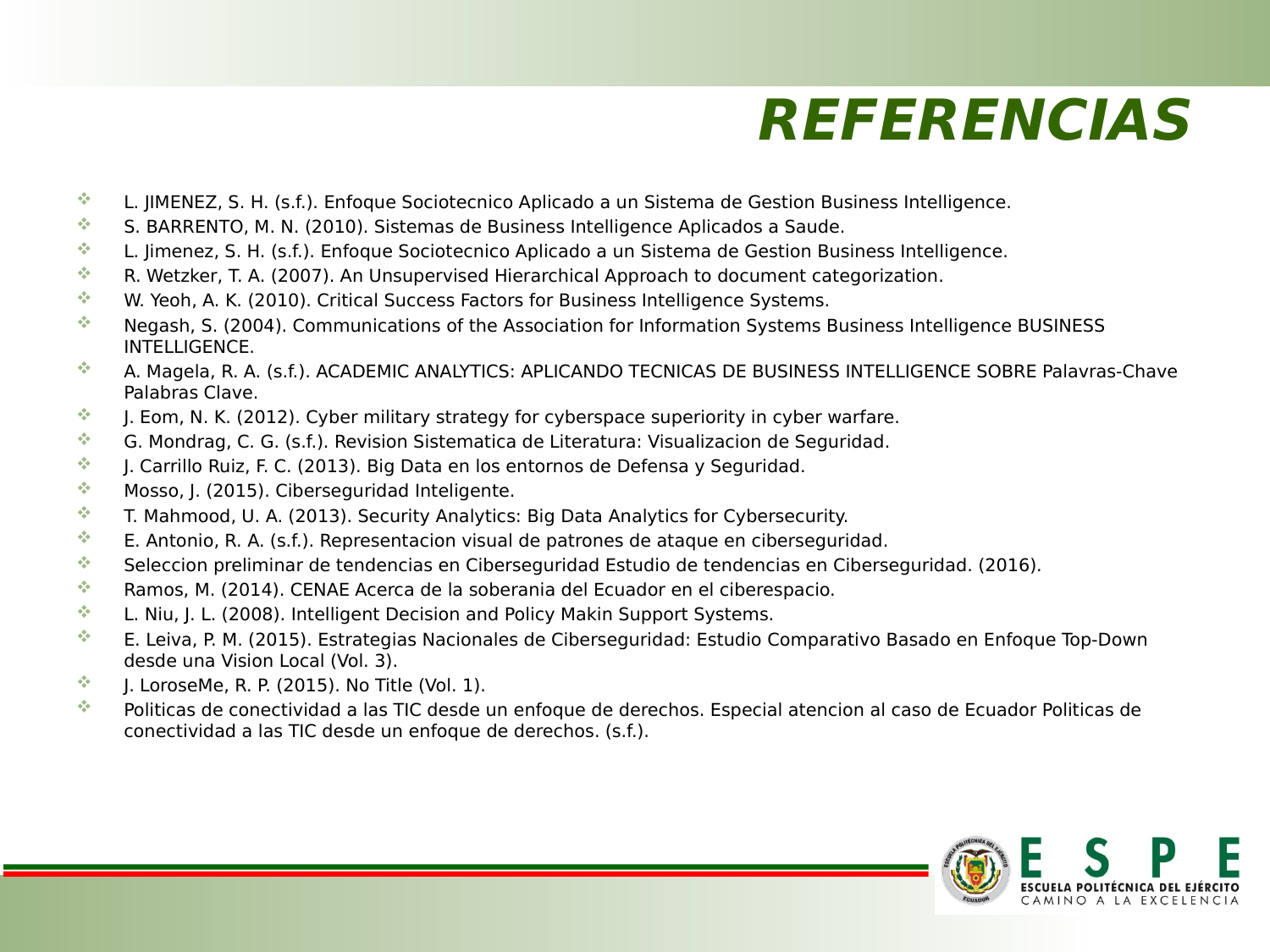

# REFERENCIAS

L. JIMENEZ, S. H. (s.f.). Enfoque Sociotecnico Aplicado a un Sistema de Gestion Business Intelligence.
S. BARRENTO, M. N. (2010). Sistemas de Business Intelligence Aplicados a Saude.
L. Jimenez, S. H. (s.f.). Enfoque Sociotecnico Aplicado a un Sistema de Gestion Business Intelligence.
R. Wetzker, T. A. (2007). An Unsupervised Hierarchical Approach to document categorization.
W. Yeoh, A. K. (2010). Critical Success Factors for Business Intelligence Systems.
Negash, S. (2004). Communications of the Association for Information Systems Business Intelligence BUSINESS INTELLIGENCE.
A. Magela, R. A. (s.f.). ACADEMIC ANALYTICS: APLICANDO TECNICAS DE BUSINESS INTELLIGENCE SOBRE Palavras-Chave Palabras Clave.
J. Eom, N. K. (2012). Cyber military strategy for cyberspace superiority in cyber warfare.
G. Mondrag, C. G. (s.f.). Revision Sistematica de Literatura: Visualizacion de Seguridad.
J. Carrillo Ruiz, F. C. (2013). Big Data en los entornos de Defensa y Seguridad.
Mosso, J. (2015). Ciberseguridad Inteligente.
T. Mahmood, U. A. (2013). Security Analytics: Big Data Analytics for Cybersecurity.
E. Antonio, R. A. (s.f.). Representacion visual de patrones de ataque en ciberseguridad.
Seleccion preliminar de tendencias en Ciberseguridad Estudio de tendencias en Ciberseguridad. (2016).
Ramos, M. (2014). CENAE Acerca de la soberania del Ecuador en el ciberespacio.
L. Niu, J. L. (2008). Intelligent Decision and Policy Makin Support Systems.
E. Leiva, P. M. (2015). Estrategias Nacionales de Ciberseguridad: Estudio Comparativo Basado en Enfoque Top-Down desde una Vision Local (Vol. 3).
J. LoroseMe, R. P. (2015). No Title (Vol. 1).
Politicas de conectividad a las TIC desde un enfoque de derechos. Especial atencion al caso de Ecuador Politicas de conectividad a las TIC desde un enfoque de derechos. (s.f.).